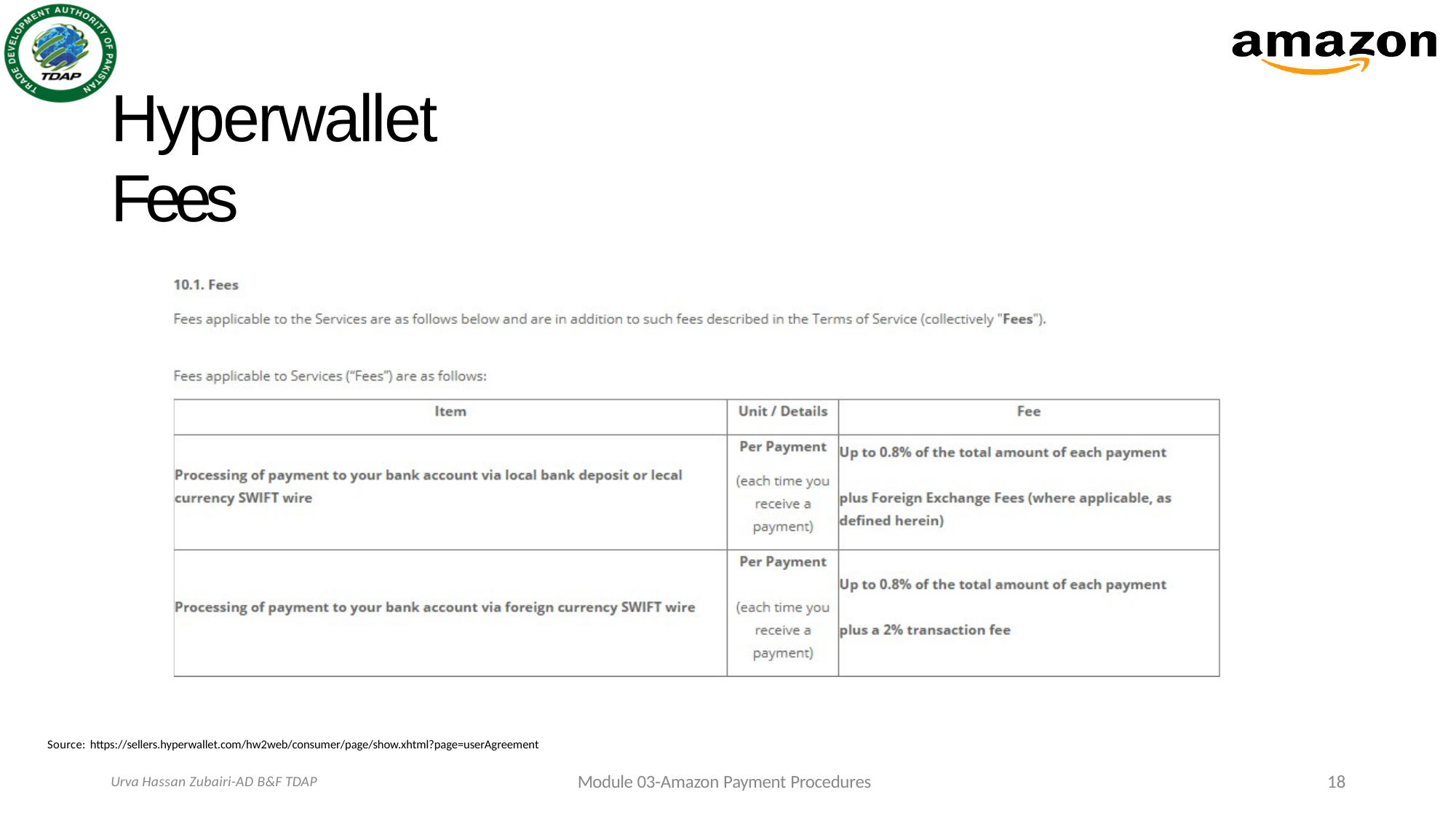

# Hyperwallet Fees

Source: https://sellers.hyperwallet.com/hw2web/consumer/page/show.xhtml?page=userAgreement
Module 03-Amazon Payment Procedures
18
Urva Hassan Zubairi-AD B&F TDAP